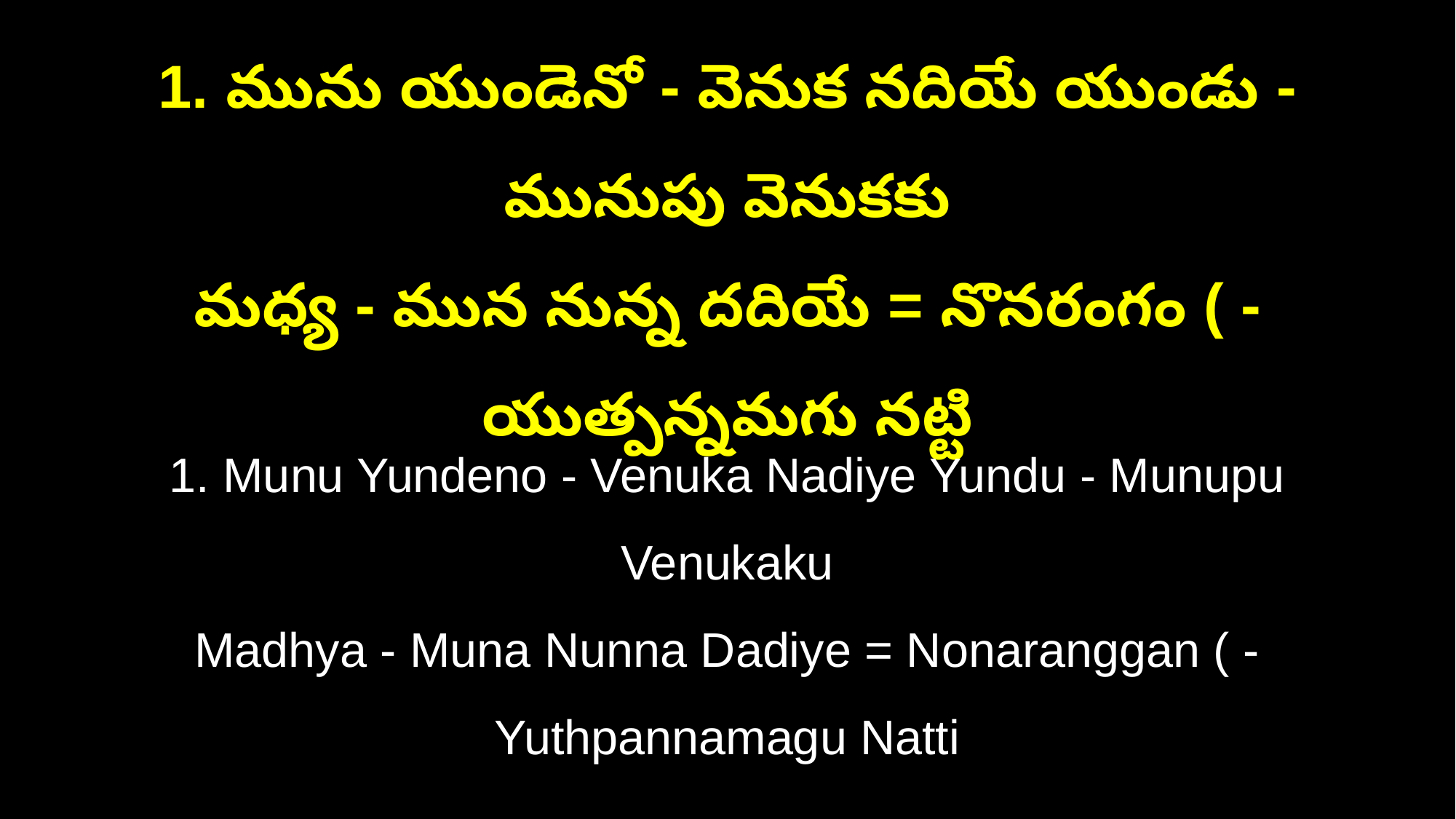

1. మును యుండెనో - వెనుక నదియే యుండు - మునుపు వెనుకకు
మధ్య - మున నున్న దదియే = నొనరంగం ( - యుత్పన్నమగు నట్టి
1. Munu Yundeno - Venuka Nadiye Yundu - Munupu Venukaku
Madhya - Muna Nunna Dadiye = Nonaranggan ( - Yuthpannamagu Natti